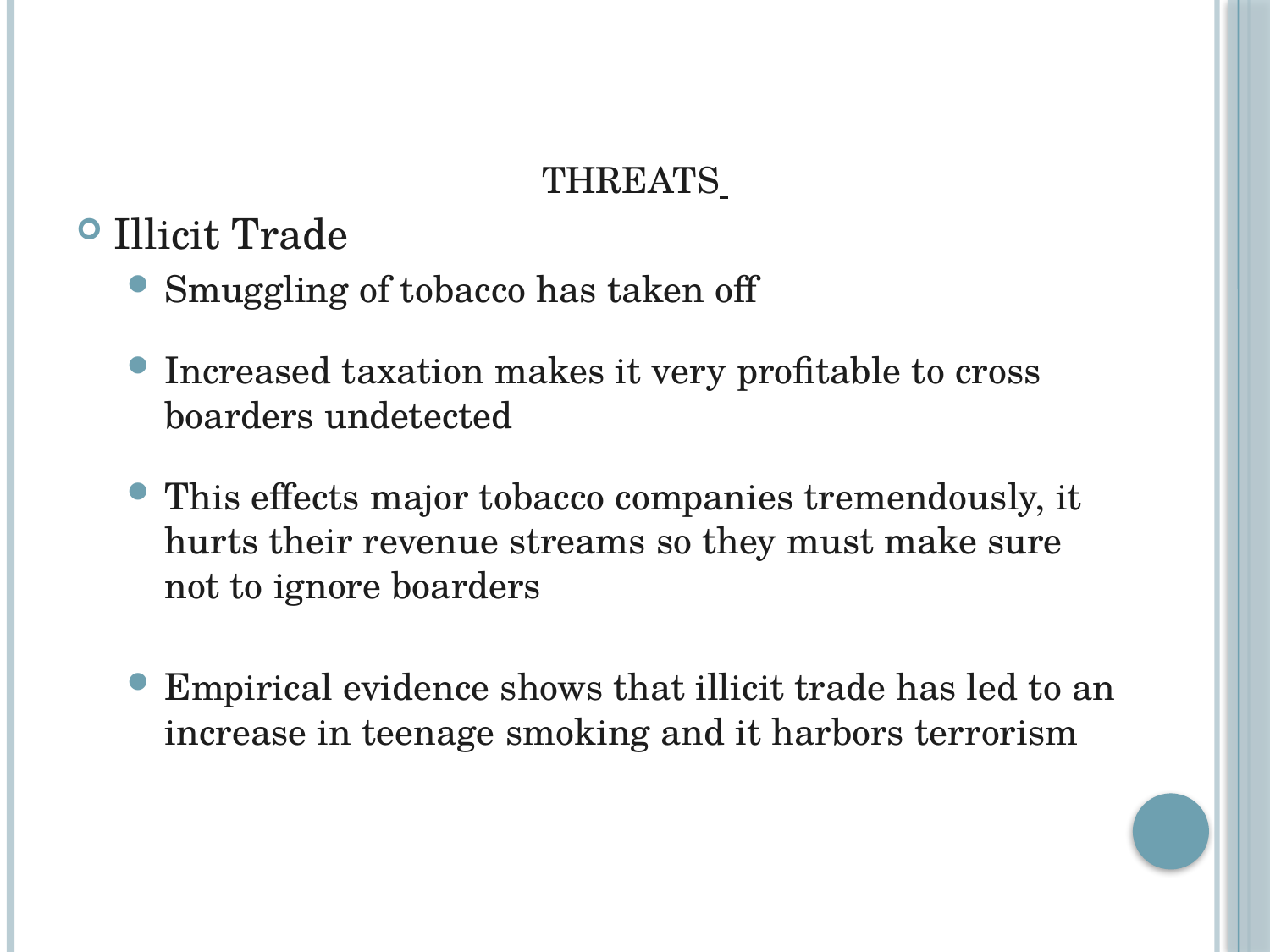

# Threats
Illicit Trade
Smuggling of tobacco has taken off

Increased taxation makes it very profitable to cross boarders undetected

This effects major tobacco companies tremendously, it hurts their revenue streams so they must make sure not to ignore boarders

Empirical evidence shows that illicit trade has led to an increase in teenage smoking and it harbors terrorism